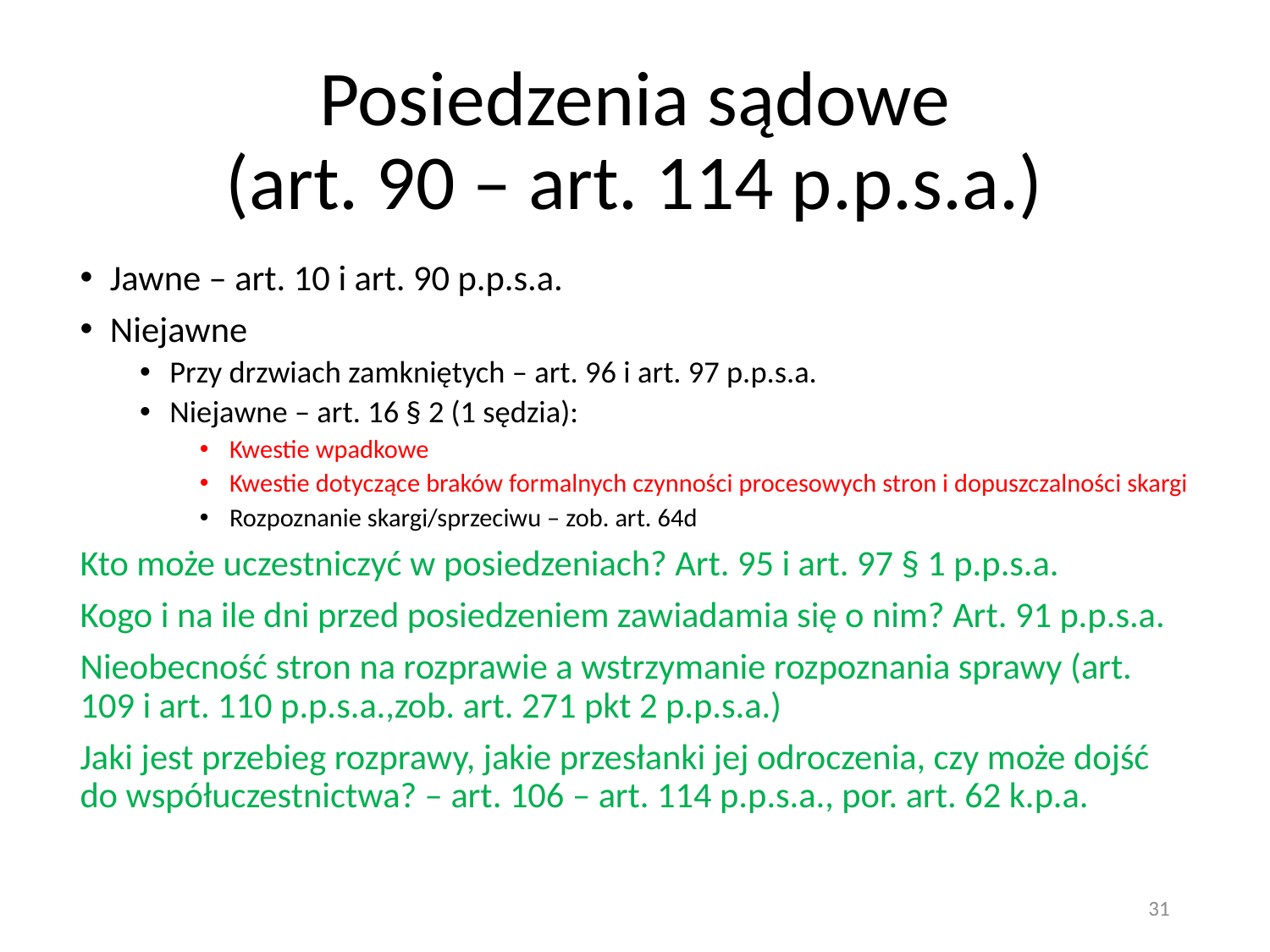

# Posiedzenia sądowe (art. 90 – art. 114 p.p.s.a.)
Jawne – art. 10 i art. 90 p.p.s.a.
Niejawne
Przy drzwiach zamkniętych – art. 96 i art. 97 p.p.s.a.
Niejawne – art. 16 § 2 (1 sędzia):
Kwestie wpadkowe
Kwestie dotyczące braków formalnych czynności procesowych stron i dopuszczalności skargi
Rozpoznanie skargi/sprzeciwu – zob. art. 64d
Kto może uczestniczyć w posiedzeniach? Art. 95 i art. 97 § 1 p.p.s.a.
Kogo i na ile dni przed posiedzeniem zawiadamia się o nim? Art. 91 p.p.s.a.
Nieobecność stron na rozprawie a wstrzymanie rozpoznania sprawy (art. 109 i art. 110 p.p.s.a.,zob. art. 271 pkt 2 p.p.s.a.)
Jaki jest przebieg rozprawy, jakie przesłanki jej odroczenia, czy może dojść do współuczestnictwa? – art. 106 – art. 114 p.p.s.a., por. art. 62 k.p.a.
31